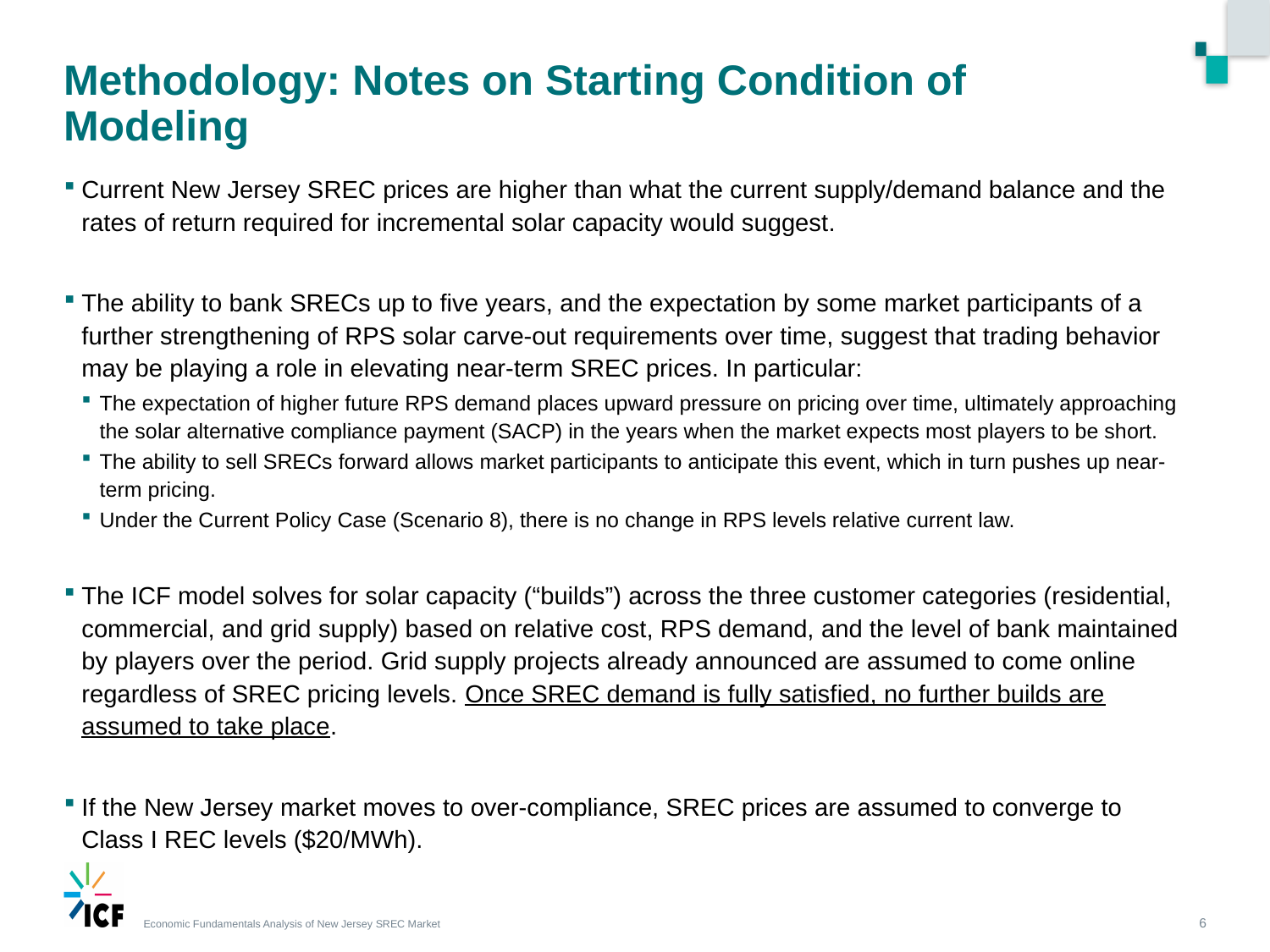

# Methodology: Notes on Starting Condition of Modeling
Current New Jersey SREC prices are higher than what the current supply/demand balance and the rates of return required for incremental solar capacity would suggest.

The ability to bank SRECs up to five years, and the expectation by some market participants of a further strengthening of RPS solar carve-out requirements over time, suggest that trading behavior may be playing a role in elevating near-term SREC prices. In particular:
The expectation of higher future RPS demand places upward pressure on pricing over time, ultimately approaching the solar alternative compliance payment (SACP) in the years when the market expects most players to be short.
The ability to sell SRECs forward allows market participants to anticipate this event, which in turn pushes up near-term pricing.
Under the Current Policy Case (Scenario 8), there is no change in RPS levels relative current law.

The ICF model solves for solar capacity (“builds”) across the three customer categories (residential, commercial, and grid supply) based on relative cost, RPS demand, and the level of bank maintained by players over the period. Grid supply projects already announced are assumed to come online regardless of SREC pricing levels. Once SREC demand is fully satisfied, no further builds are assumed to take place.

If the New Jersey market moves to over-compliance, SREC prices are assumed to converge to Class I REC levels ($20/MWh).

6